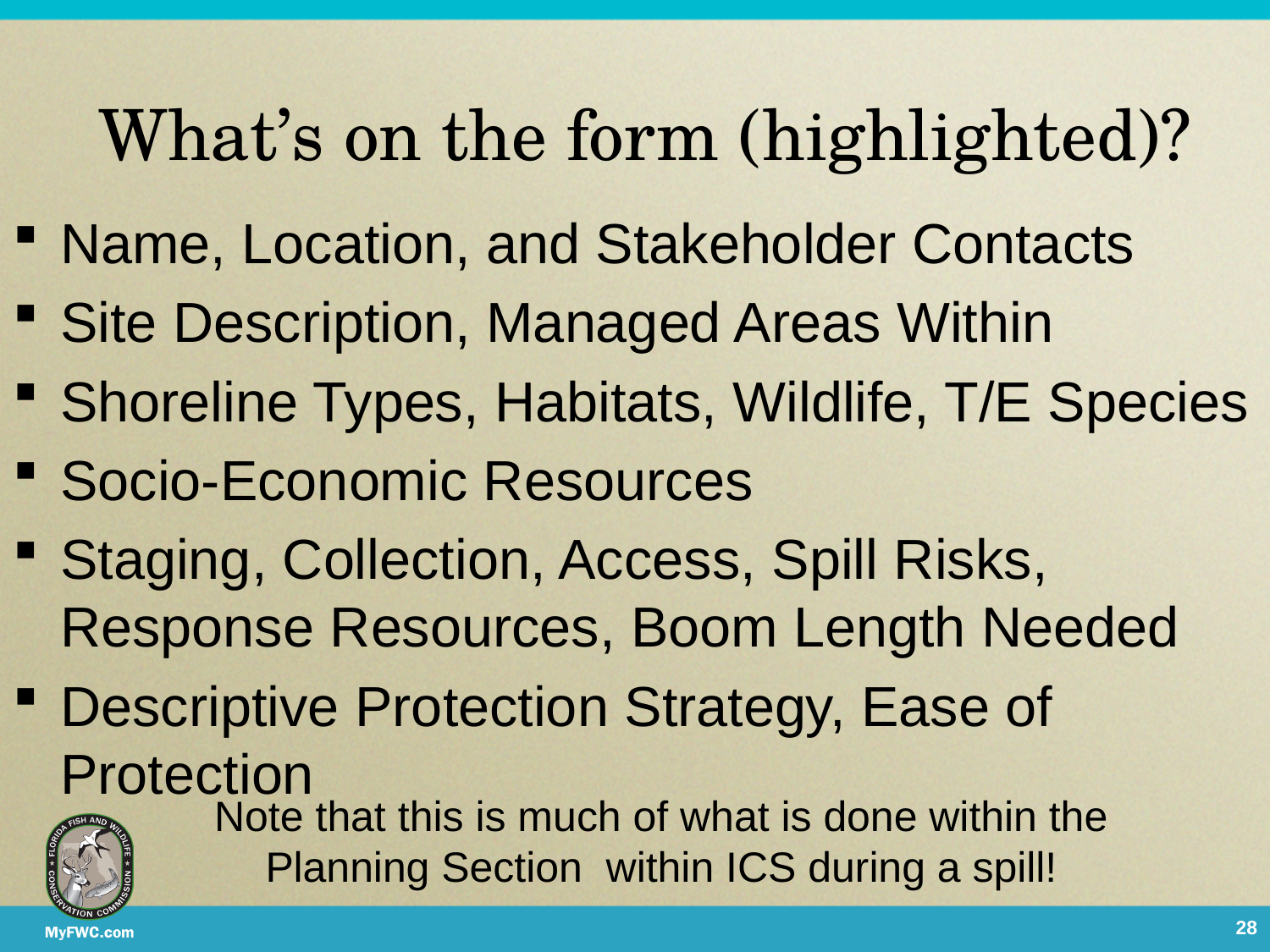

# What’s on the form (highlighted)?
Name, Location, and Stakeholder Contacts
Site Description, Managed Areas Within
Shoreline Types, Habitats, Wildlife, T/E Species
Socio-Economic Resources
Staging, Collection, Access, Spill Risks, Response Resources, Boom Length Needed
Descriptive Protection Strategy, Ease of Protection

Note that this is much of what is done within the Planning Section  within ICS during a spill!
28